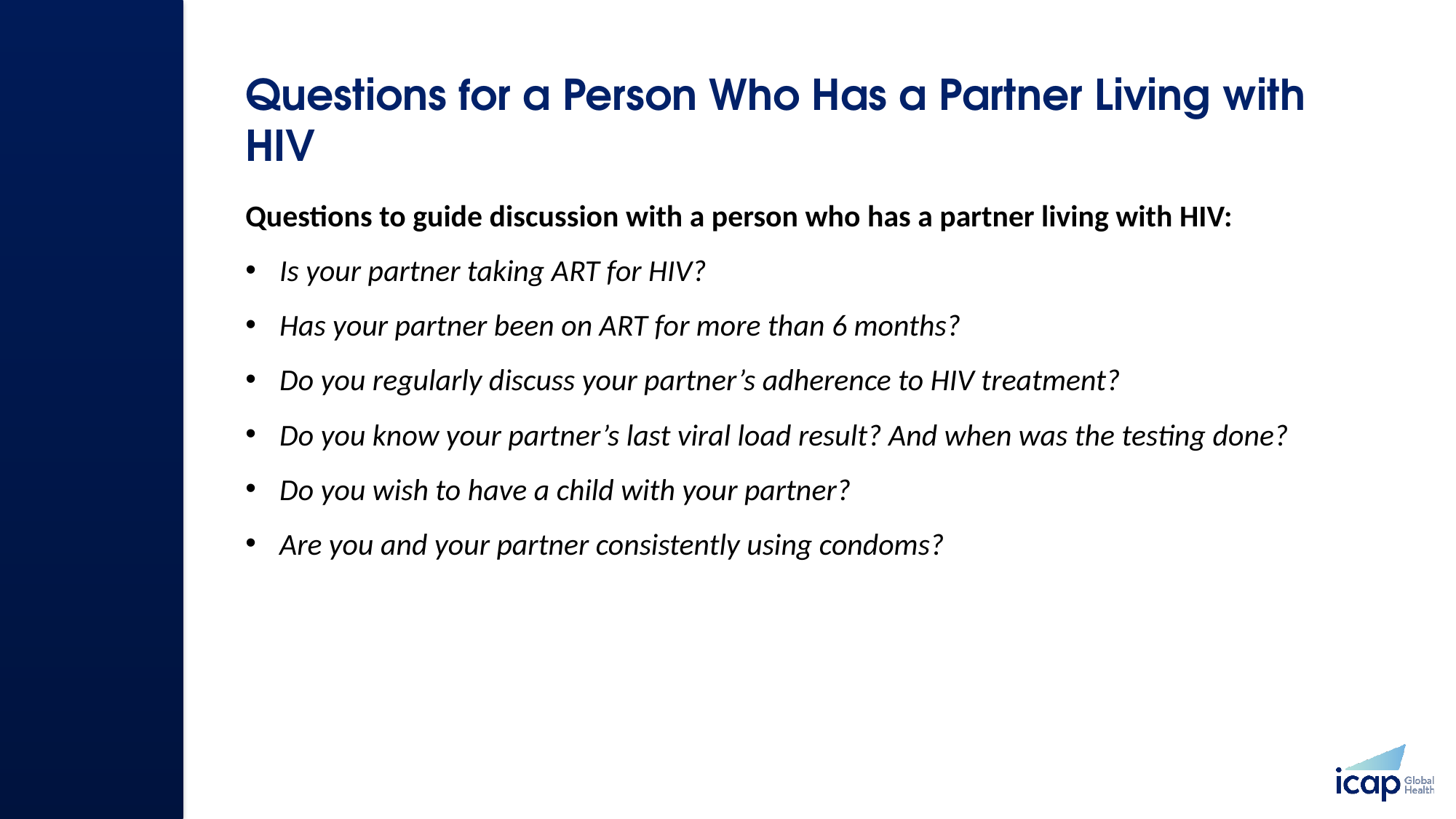

# Questions for a Person Who Has a Partner Living with HIV
Questions to guide discussion with a person who has a partner living with HIV:​
Is your partner taking ART for HIV?​
Has your partner been on ART for more than 6 months?​
Do you regularly discuss your partner’s adherence to HIV treatment?​
Do you know your partner’s last viral load result? And when was the testing done?​
Do you wish to have a child with your partner?​
Are you and your partner consistently using condoms?​